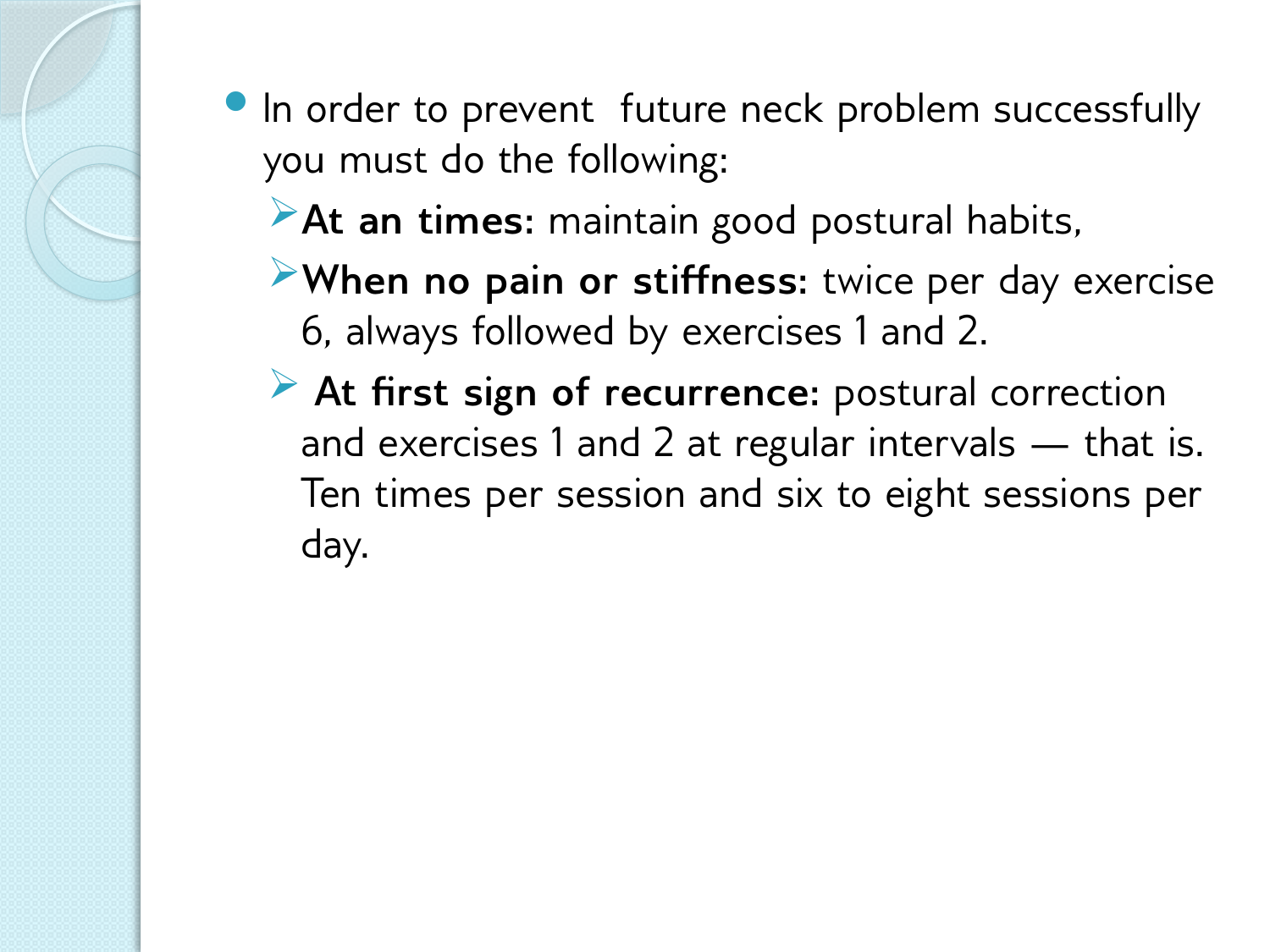

In order to prevent  future neck problem successfully you must do the following:
At an times: maintain good postural habits,
When no pain or stiffness: twice per day exercise 6, always followed by exercises 1 and 2.
 At first sign of recurrence: postural correction and exercises 1 and 2 at regular intervals — that is. Ten times per session and six to eight sessions per day.